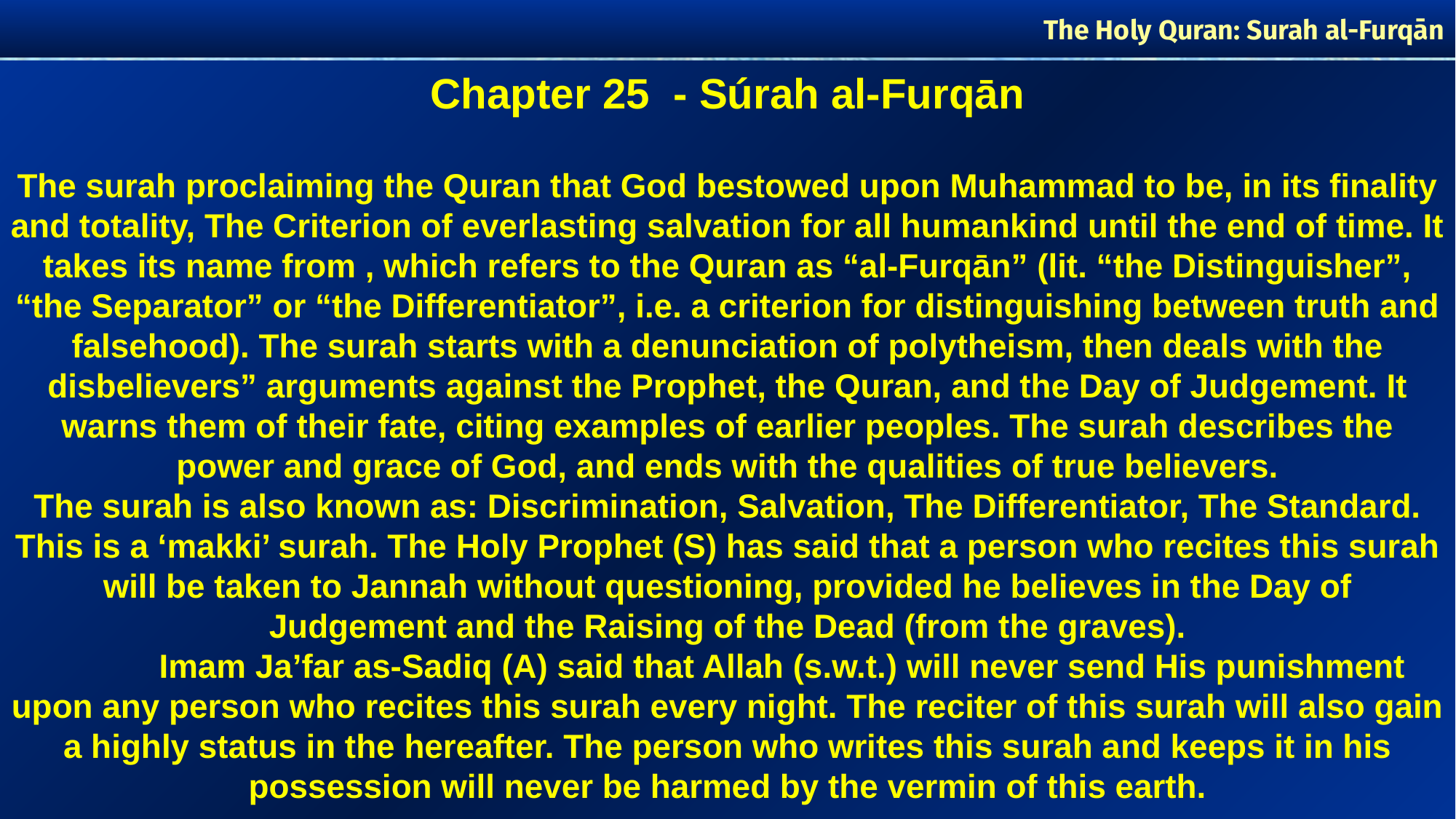

The Holy Quran: Surah al-Furqān
Chapter 25  - Súrah al-Furqān

The surah proclaiming the Quran that God bestowed upon Muhammad to be, in its finality and totality, The Criterion of everlasting salvation for all humankind until the end of time. It takes its name from , which refers to the Quran as “al-Furqān” (lit. “the Distinguisher”, “the Separator” or “the Differentiator”, i.e. a criterion for distinguishing between truth and falsehood). The surah starts with a denunciation of polytheism, then deals with the disbelievers” arguments against the Prophet, the Quran, and the Day of Judgement. It warns them of their fate, citing examples of earlier peoples. The surah describes the power and grace of God, and ends with the qualities of true believers.
The surah is also known as: Discrimination, Salvation, The Differentiator, The Standard.
This is a ‘makki’ surah. The Holy Prophet (S) has said that a person who recites this surah will be taken to Jannah without questioning, provided he believes in the Day of Judgement and the Raising of the Dead (from the graves).
	Imam Ja’far as-Sadiq (A) said that Allah (s.w.t.) will never send His punishment upon any person who recites this surah every night. The reciter of this surah will also gain a highly status in the hereafter. The person who writes this surah and keeps it in his possession will never be harmed by the vermin of this earth.